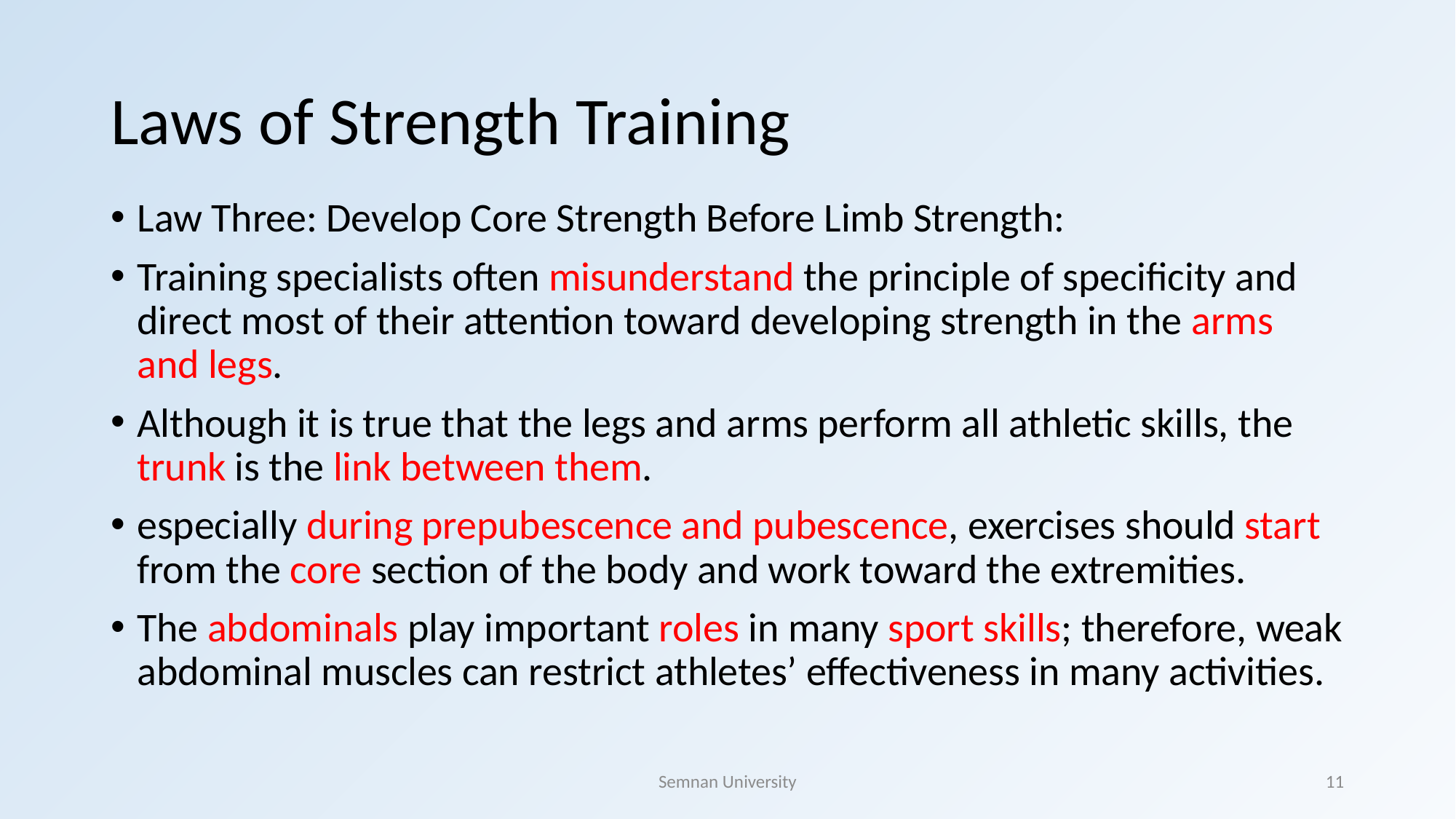

# Laws of Strength Training
Law Three: Develop Core Strength Before Limb Strength:
Training specialists often misunderstand the principle of specificity and direct most of their attention toward developing strength in the arms and legs.
Although it is true that the legs and arms perform all athletic skills, the trunk is the link between them.
especially during prepubescence and pubescence, exercises should start from the core section of the body and work toward the extremities.
The abdominals play important roles in many sport skills; therefore, weak abdominal muscles can restrict athletes’ effectiveness in many activities.

Semnan University
11